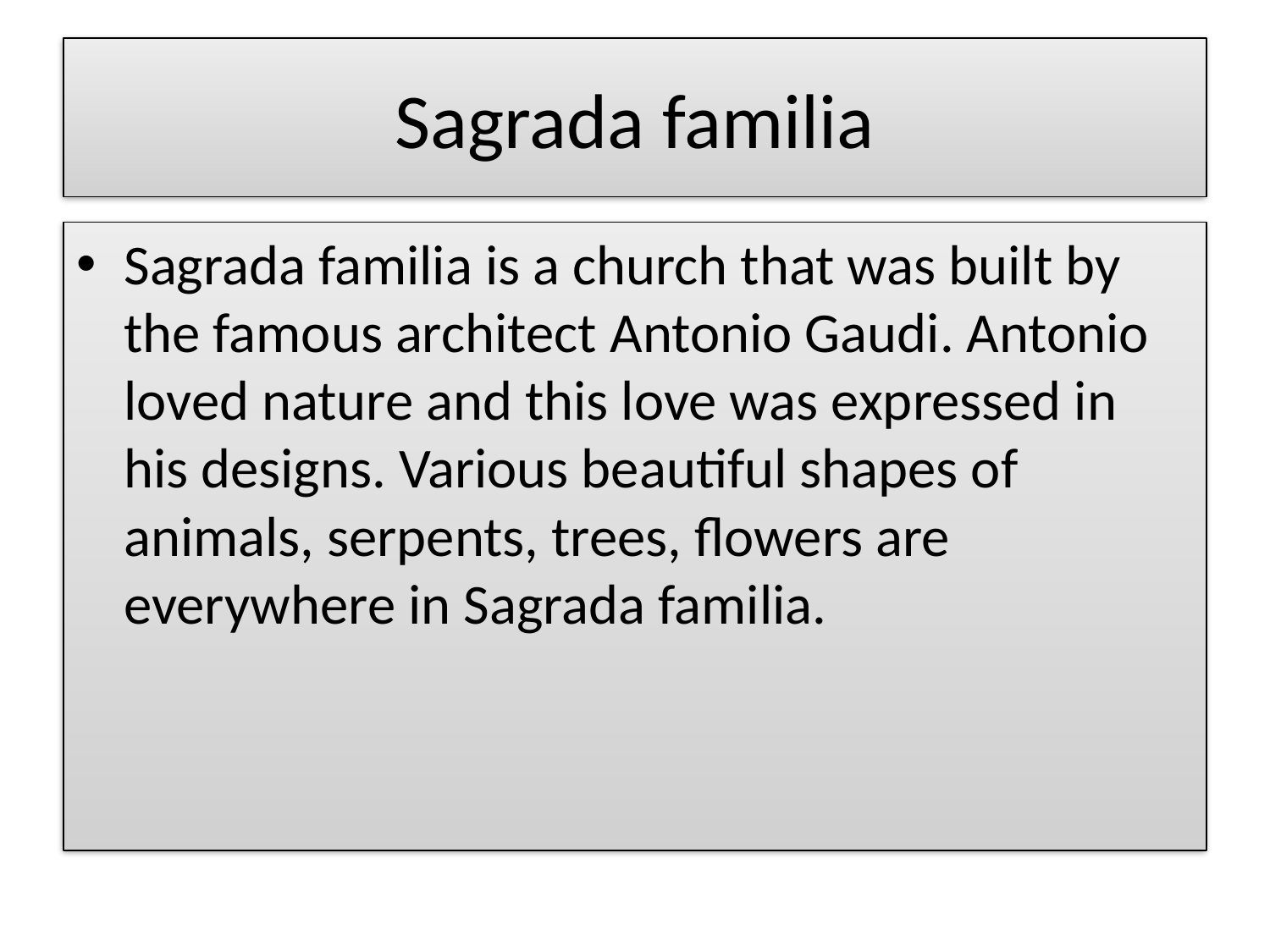

# Sagrada familia
Sagrada familia is a church that was built by the famous architect Antonio Gaudi. Antonio loved nature and this love was expressed in his designs. Various beautiful shapes of animals, serpents, trees, flowers are everywhere in Sagrada familia.